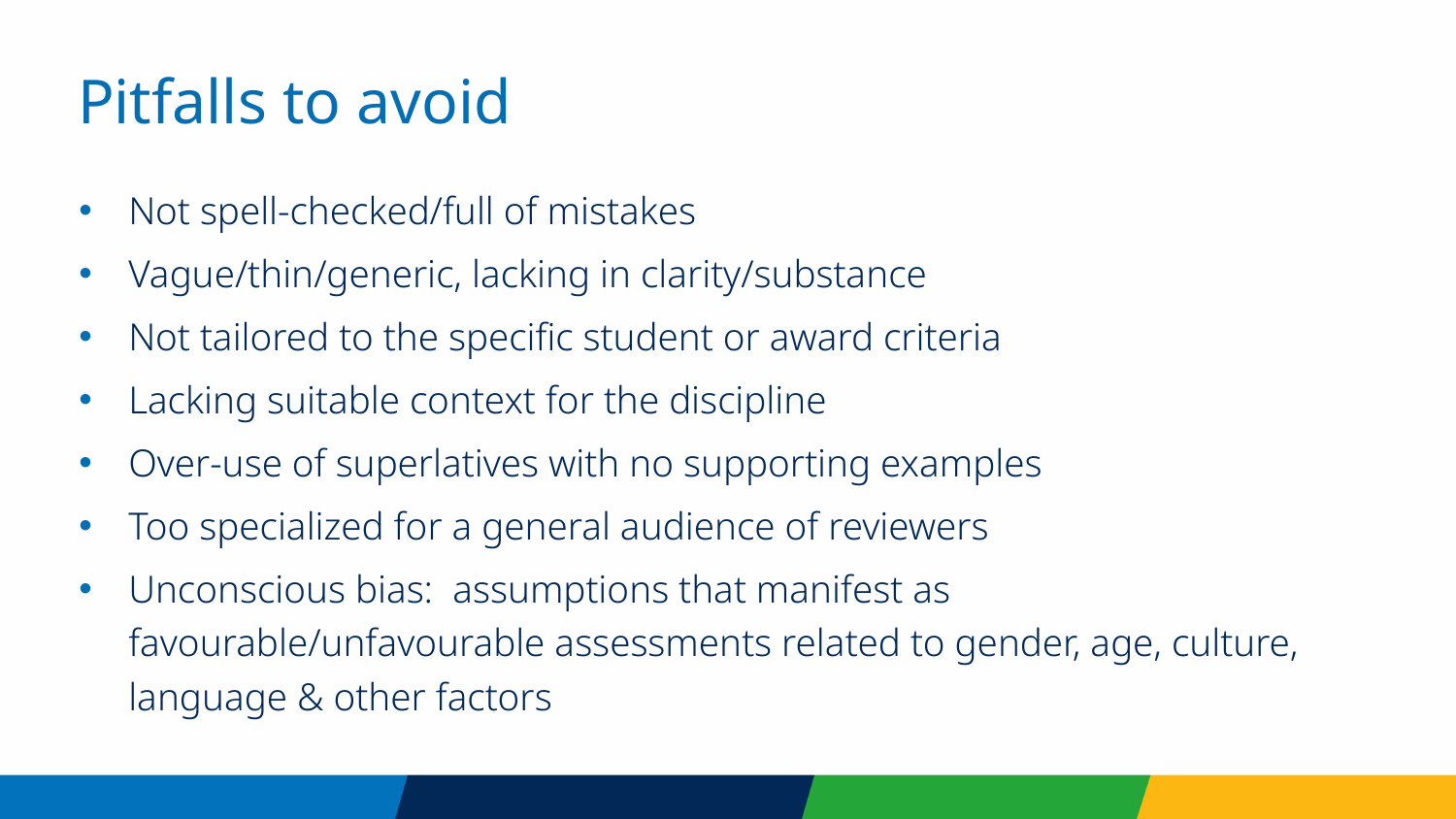

# Pitfalls to avoid
Not spell-checked/full of mistakes
Vague/thin/generic, lacking in clarity/substance
Not tailored to the specific student or award criteria
Lacking suitable context for the discipline
Over-use of superlatives with no supporting examples
Too specialized for a general audience of reviewers
Unconscious bias:  assumptions that manifest as favourable/unfavourable assessments related to gender, age, culture, language & other factors